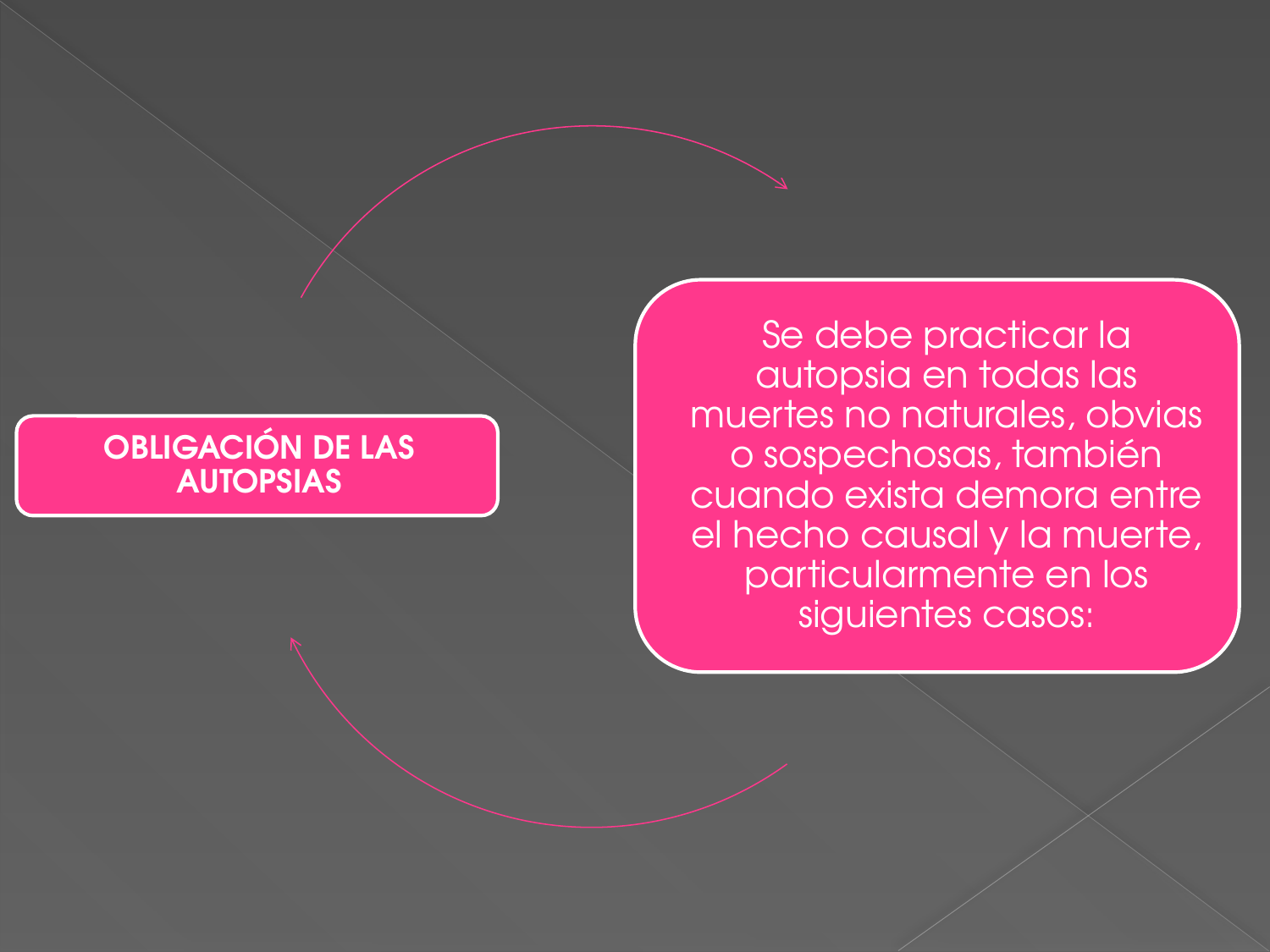

OBLIGACIÓN DE LAS AUTOPSIAS
Se debe practicar la autopsia en todas las muertes no naturales, obvias o sospechosas, también cuando exista demora entre el hecho causal y la muerte, particularmente en los siguientes casos: